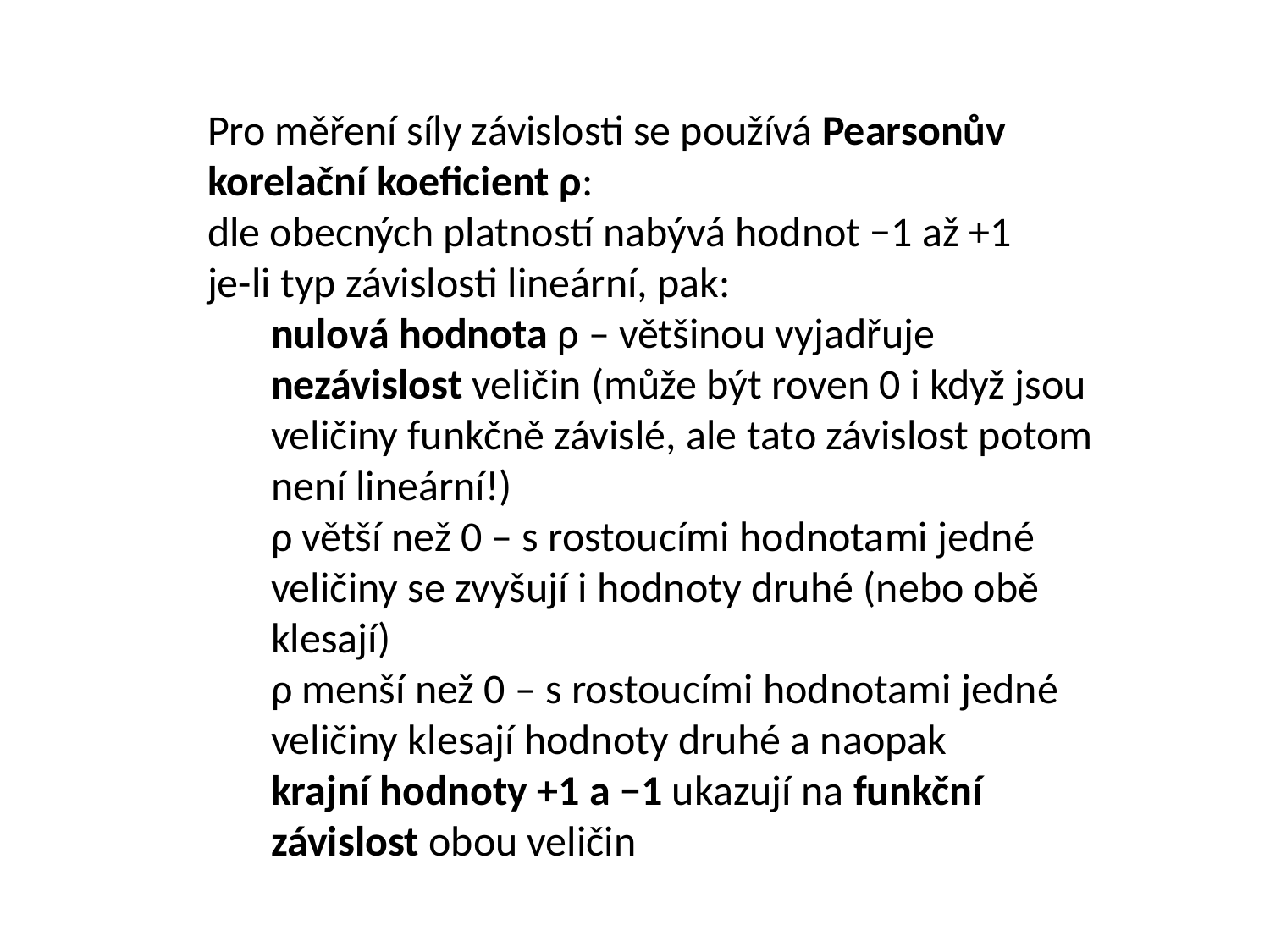

Pro měření síly závislosti se používá Pearsonův korelační koeficient ρ:
dle obecných platností nabývá hodnot −1 až +1
je-li typ závislosti lineární, pak:
nulová hodnota ρ – většinou vyjadřuje nezávislost veličin (může být roven 0 i když jsou veličiny funkčně závislé, ale tato závislost potom není lineární!)
ρ větší než 0 – s rostoucími hodnotami jedné veličiny se zvyšují i hodnoty druhé (nebo obě klesají)
ρ menší než 0 – s rostoucími hodnotami jedné veličiny klesají hodnoty druhé a naopak
krajní hodnoty +1 a −1 ukazují na funkční závislost obou veličin